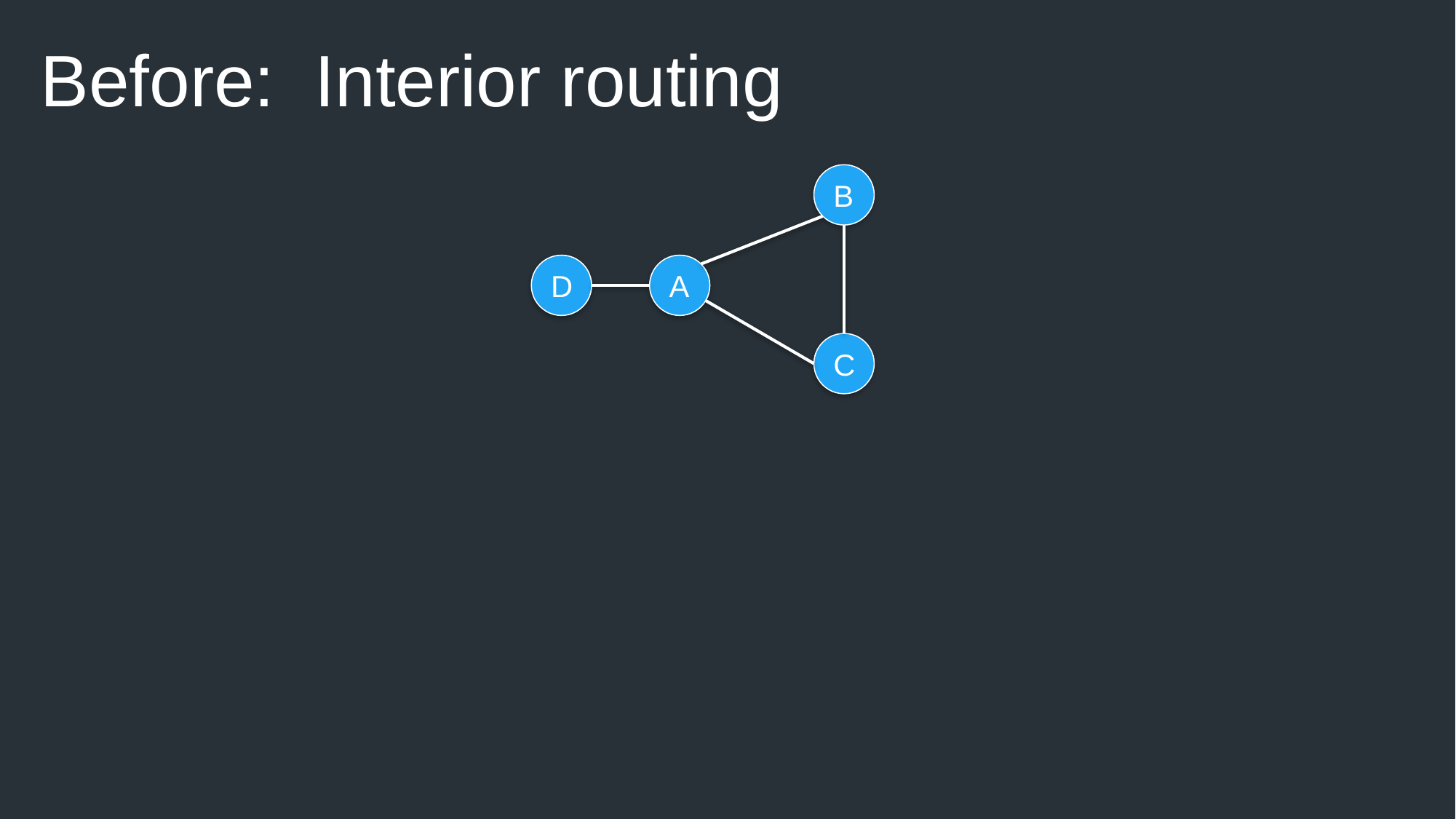

# Before:  Interior routing
B
D
A
C